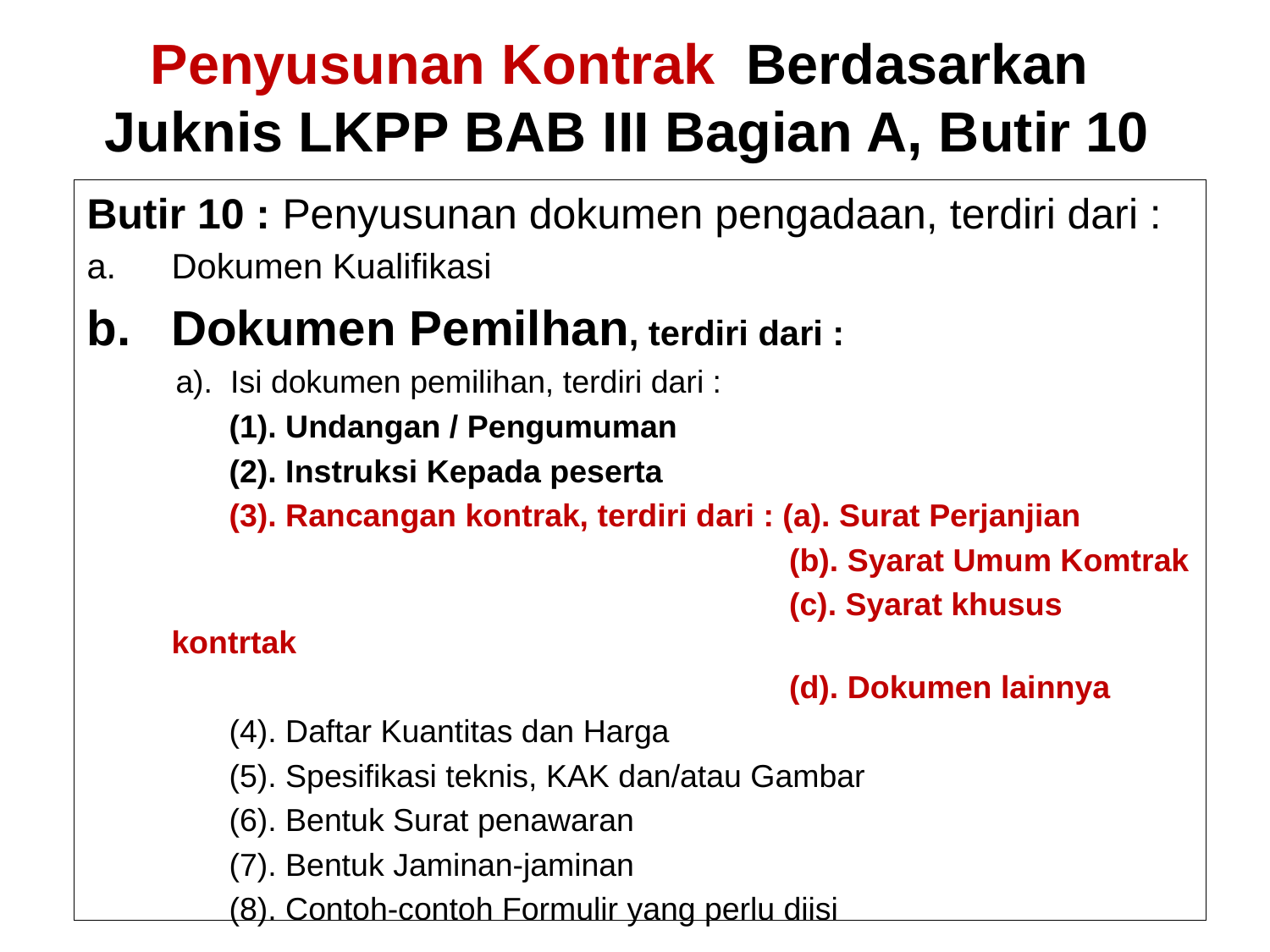

Penyusunan Kontrak  Berdasarkan
Juknis LKPP BAB III Bagian A, Butir 10
Butir 10 : Penyusunan dokumen pengadaan, terdiri dari :
Dokumen Kualifikasi
Dokumen Pemilhan, terdiri dari :
          a).  Isi dokumen pemilihan, terdiri dari :
                (1). Undangan / Pengumuman
                (2). Instruksi Kepada peserta
                (3). Rancangan kontrak, terdiri dari : (a). Surat Perjanjian
                                                                               (b). Syarat Umum Komtrak
                                                                               (c). Syarat khusus kontrtak
                                                                               (d). Dokumen lainnya
                (4). Daftar Kuantitas dan Harga
                (5). Spesifikasi teknis, KAK dan/atau Gambar
                (6). Bentuk Surat penawaran
                (7). Bentuk Jaminan-jaminan
                (8). Contoh-contoh Formulir yang perlu diisi